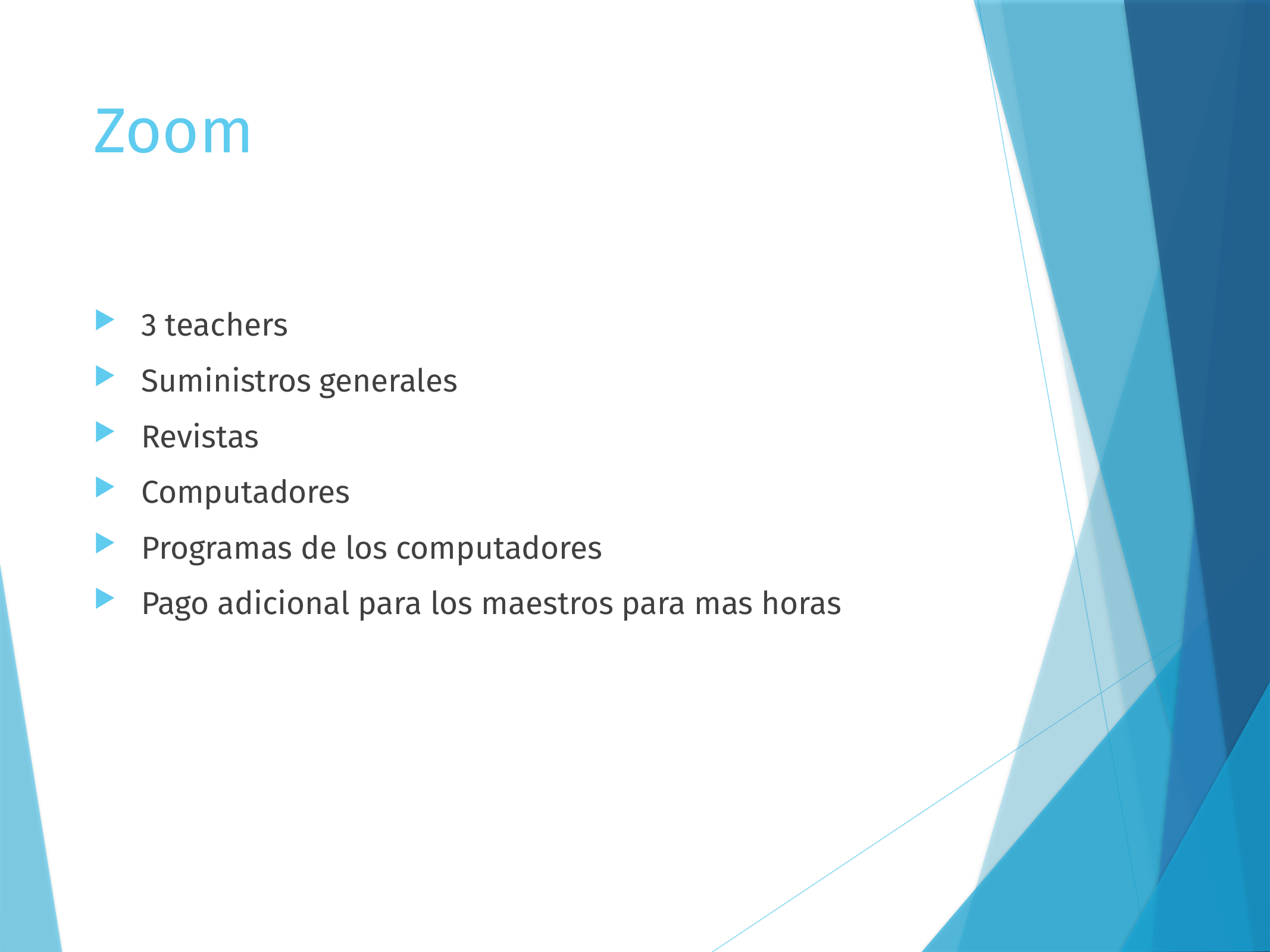

# Zoom
3 teachers
Suministros generales
Revistas
Computadores
Programas de los computadores
Pago adicional para los maestros para mas horas